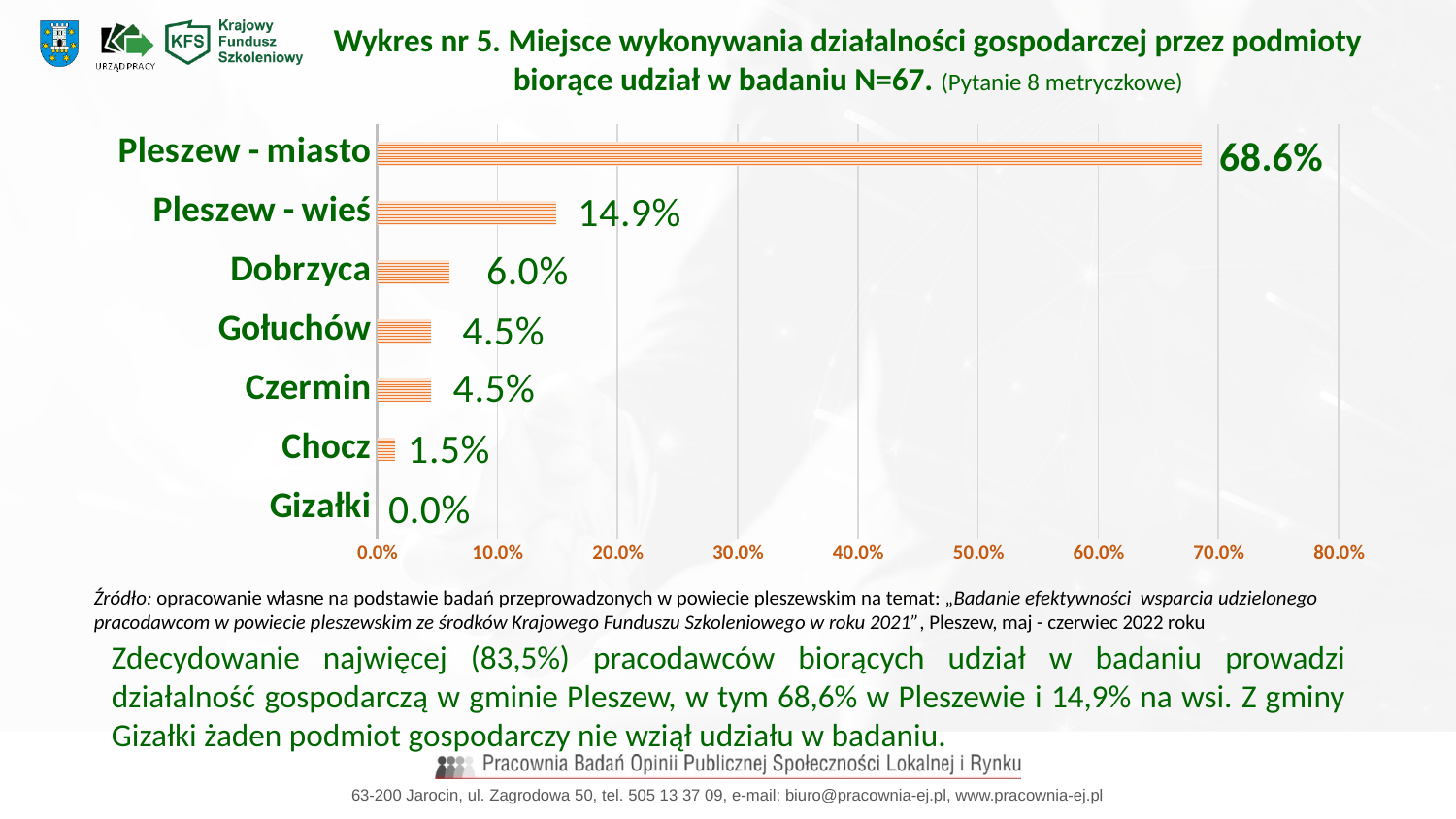

Wykres nr 5. Miejsce wykonywania działalności gospodarczej przez podmioty biorące udział w badaniu N=67. (Pytanie 8 metryczkowe)

### Chart

| Category | Seria 1 |
|---|---|
| Gizałki | 0.0 |
| Chocz | 0.015 |
| Czermin | 0.045 |
| Gołuchów | 0.045 |
| Dobrzyca | 0.06 |
| Pleszew - wieś | 0.149 |
| Pleszew - miasto | 0.686 |
Źródło: opracowanie własne na podstawie badań przeprowadzonych w powiecie pleszewskim na temat: „Badanie efektywności  wsparcia udzielonego pracodawcom w powiecie pleszewskim ze środków Krajowego Funduszu Szkoleniowego w roku 2021”, Pleszew, maj - czerwiec 2022 roku
Zdecydowanie najwięcej (83,5%) pracodawców biorących udział w badaniu prowadzi działalność gospodarczą w gminie Pleszew, w tym 68,6% w Pleszewie i 14,9% na wsi. Z gminy Gizałki żaden podmiot gospodarczy nie wziął udziału w badaniu.